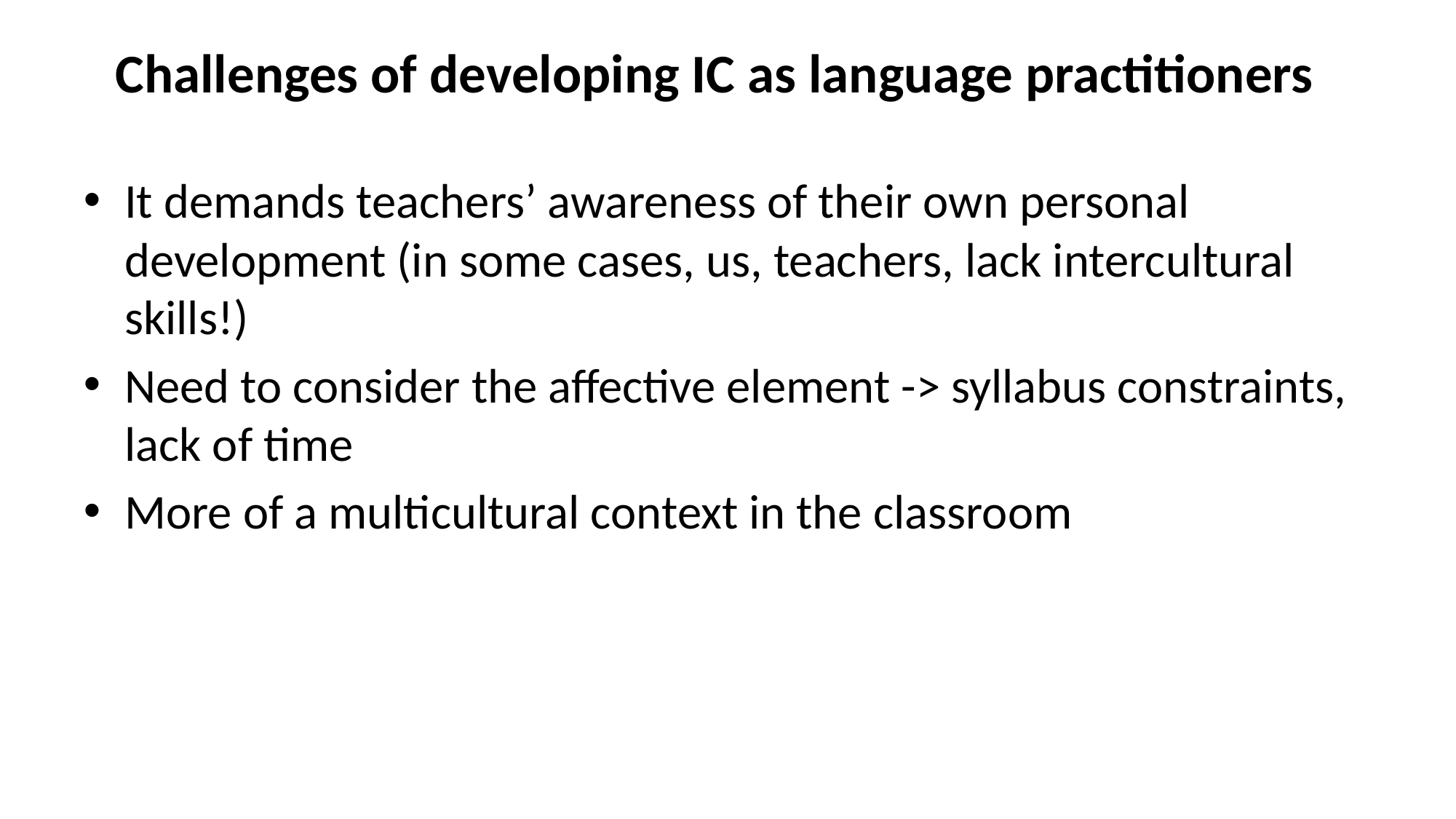

# Challenges of developing IC as language practitioners

It demands teachers’ awareness of their own personal development (in some cases, us, teachers, lack intercultural skills!)
Need to consider the affective element -> syllabus constraints, lack of time
More of a multicultural context in the classroom